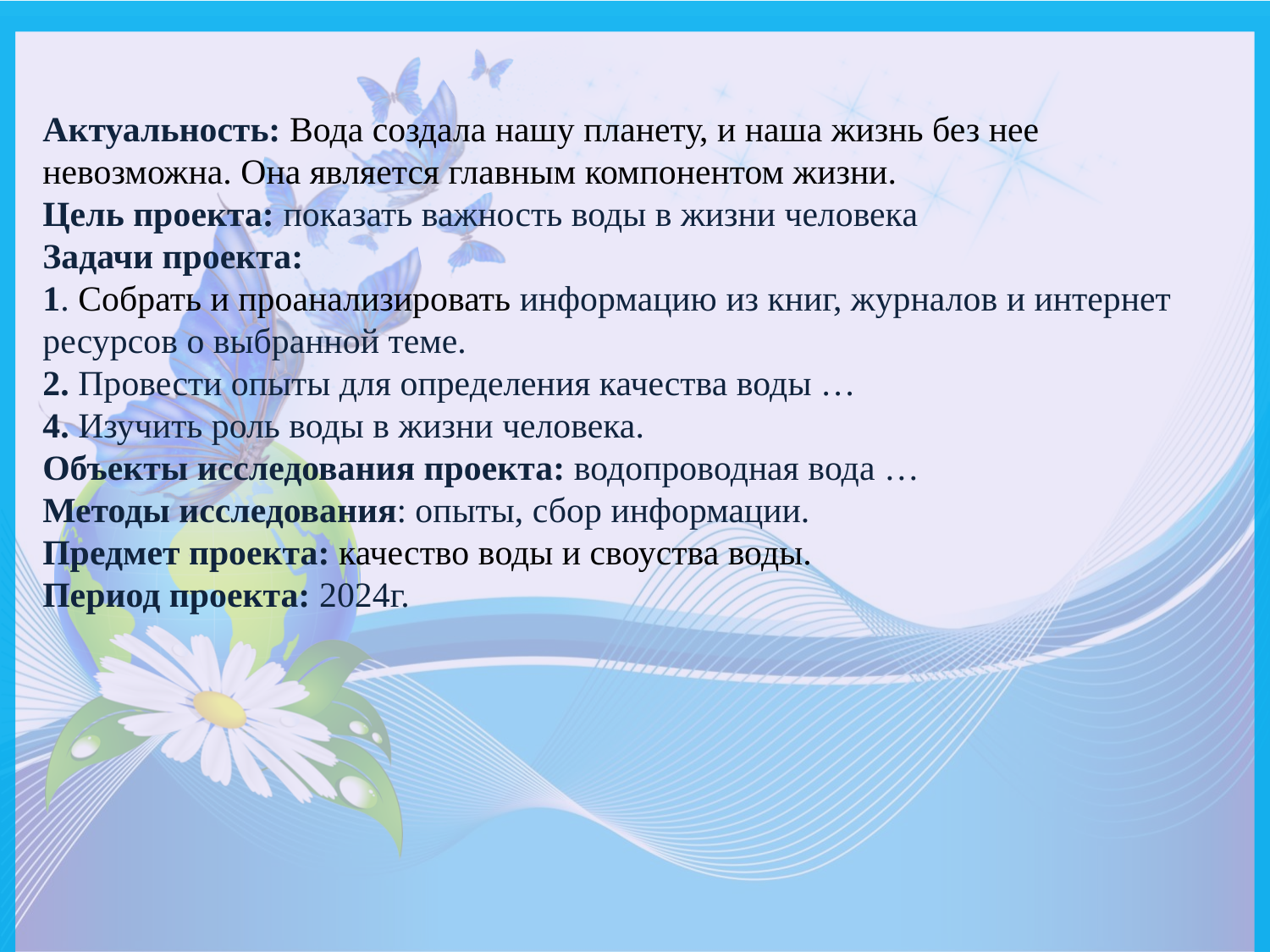

Актуальность: Вода создала нашу планету, и наша жизнь без нее невозможна. Она является главным компонентом жизни.
Цель проекта: показать важность воды в жизни человека
Задачи проекта:
1. Собрать и проанализировать информацию из книг, журналов и интернет ресурсов о выбранной теме.
2. Провести опыты для определения качества воды …
4. Изучить роль воды в жизни человека.
Объекты исследования проекта: водопроводная вода …
Методы исследования: опыты, сбор информации.
Предмет проекта: качество воды и своуства воды.
Период проекта: 2024г.